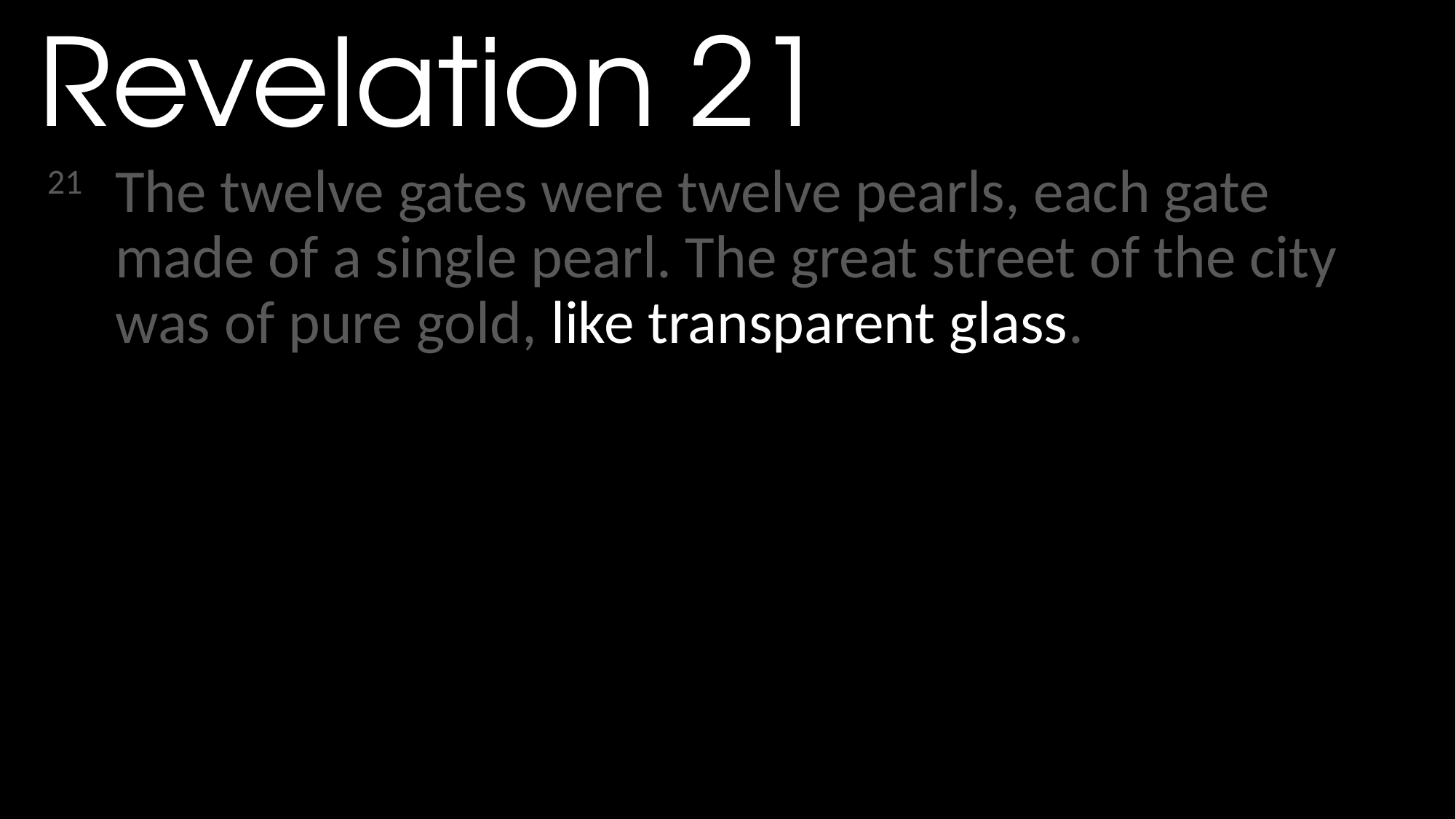

Revelation 21
21 	The twelve gates were twelve pearls, each gate made of a single pearl. The great street of the city was of pure gold, like transparent glass.